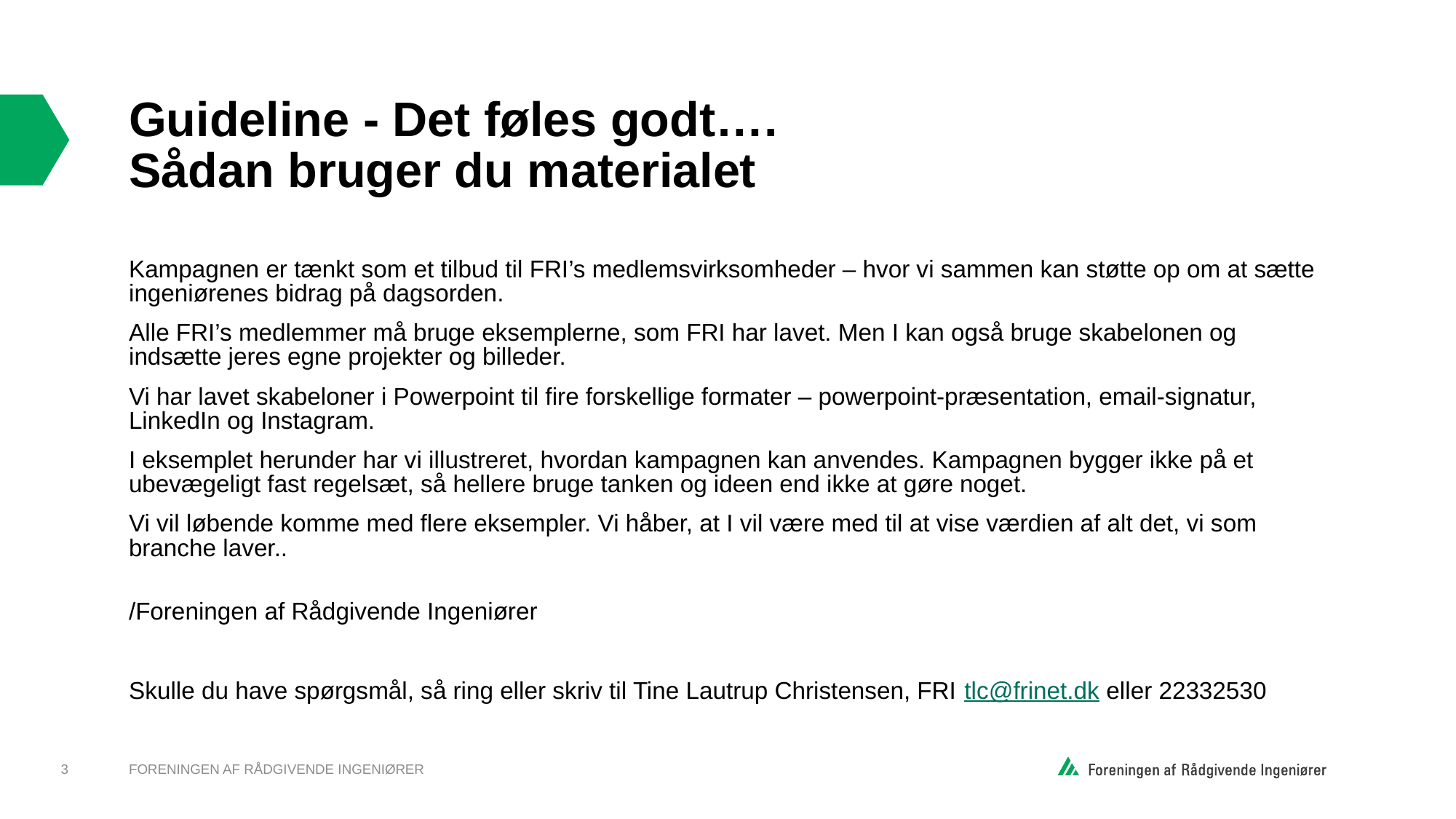

# Guideline - Det føles godt…. Sådan bruger du materialet
Kampagnen er tænkt som et tilbud til FRI’s medlemsvirksomheder – hvor vi sammen kan støtte op om at sætte ingeniørenes bidrag på dagsorden.
Alle FRI’s medlemmer må bruge eksemplerne, som FRI har lavet. Men I kan også bruge skabelonen og indsætte jeres egne projekter og billeder.
Vi har lavet skabeloner i Powerpoint til fire forskellige formater – powerpoint-præsentation, email-signatur, LinkedIn og Instagram.
I eksemplet herunder har vi illustreret, hvordan kampagnen kan anvendes. Kampagnen bygger ikke på et ubevægeligt fast regelsæt, så hellere bruge tanken og ideen end ikke at gøre noget.
Vi vil løbende komme med flere eksempler. Vi håber, at I vil være med til at vise værdien af alt det, vi som branche laver..
/Foreningen af Rådgivende Ingeniører

Skulle du have spørgsmål, så ring eller skriv til Tine Lautrup Christensen, FRI tlc@frinet.dk eller 22332530
3
Foreningen af Rådgivende Ingeniører